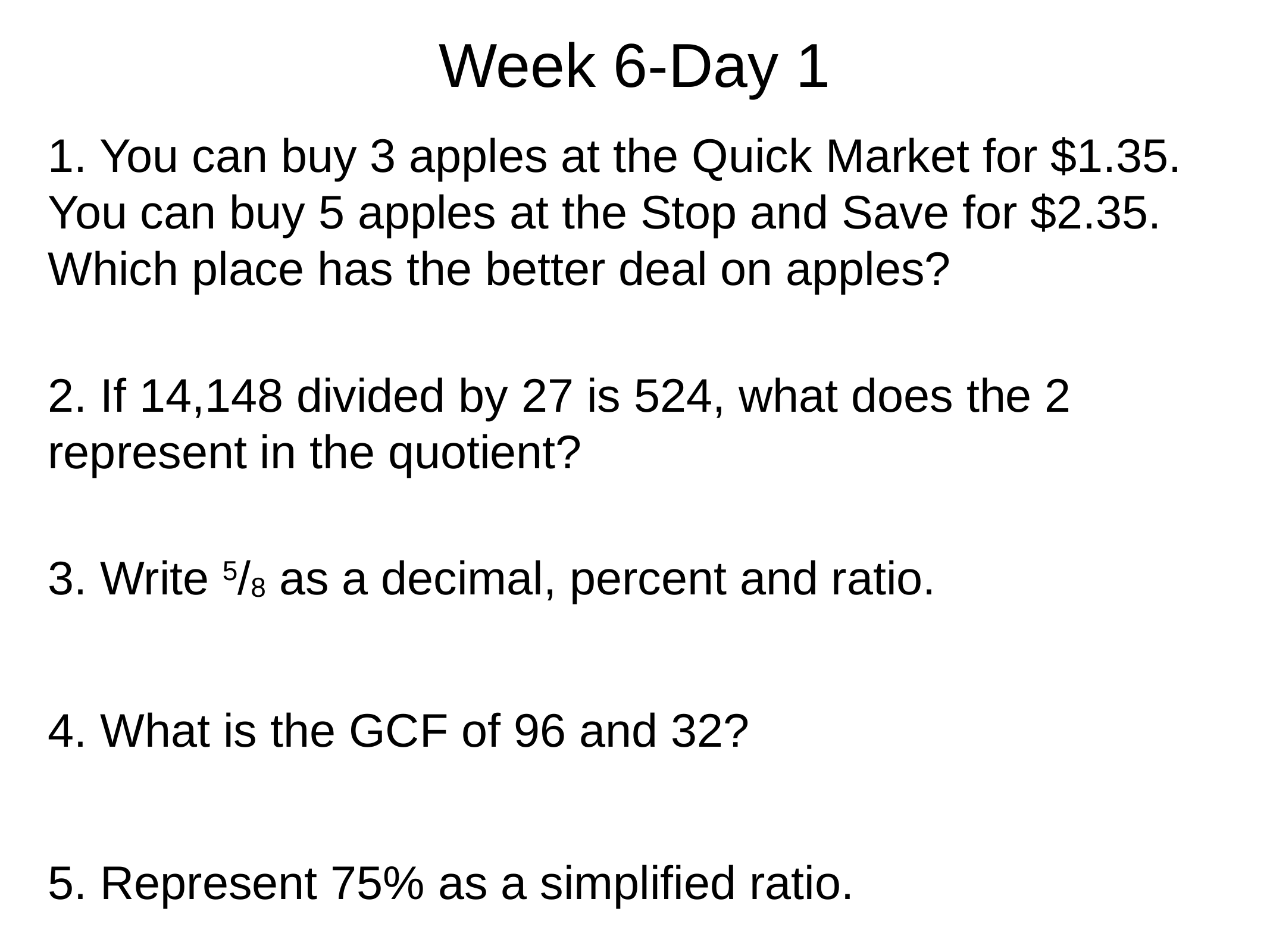

Week 6-Day 1
1. You can buy 3 apples at the Quick Market for $1.35.  You can buy 5 apples at the Stop and Save for $2.35.  Which place has the better deal on apples?
2. If 14,148 divided by 27 is 524, what does the 2 represent in the quotient?
3. Write 5/8 as a decimal, percent and ratio.
4. What is the GCF of 96 and 32?
5. Represent 75% as a simplified ratio.